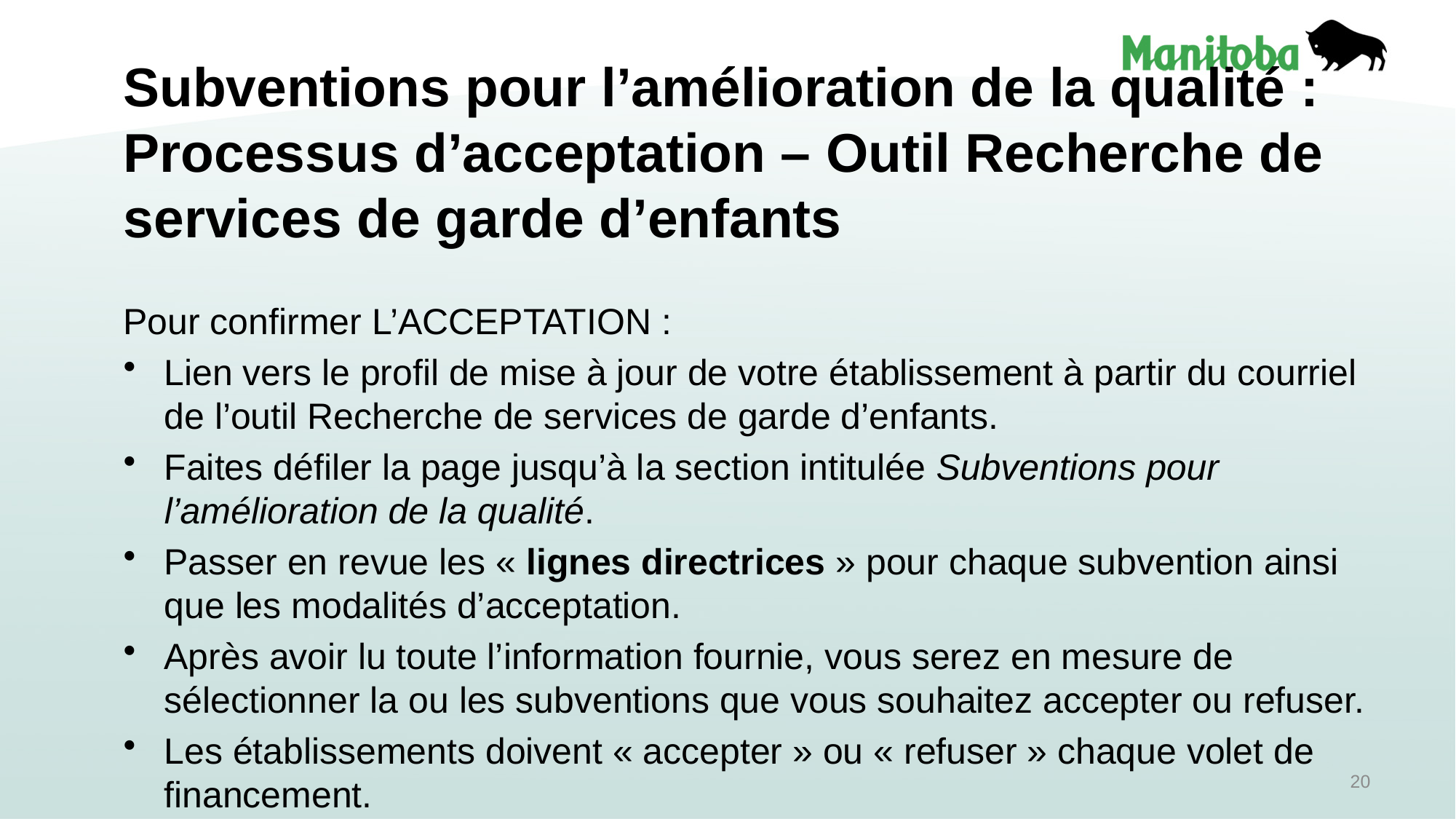

Subventions pour l’amélioration de la qualité :
Processus d’acceptation – Outil Recherche de services de garde d’enfants

Pour confirmer l’acceptation :
Lien vers le profil de mise à jour de votre établissement à partir du courriel de l’outil Recherche de services de garde d’enfants.
Faites défiler la page jusqu’à la section intitulée Subventions pour l’amélioration de la qualité.
Passer en revue les « lignes directrices » pour chaque subvention ainsi que les modalités d’acceptation.
Après avoir lu toute l’information fournie, vous serez en mesure de sélectionner la ou les subventions que vous souhaitez accepter ou refuser.
Les établissements doivent « accepter » ou « refuser » chaque volet de financement.

20